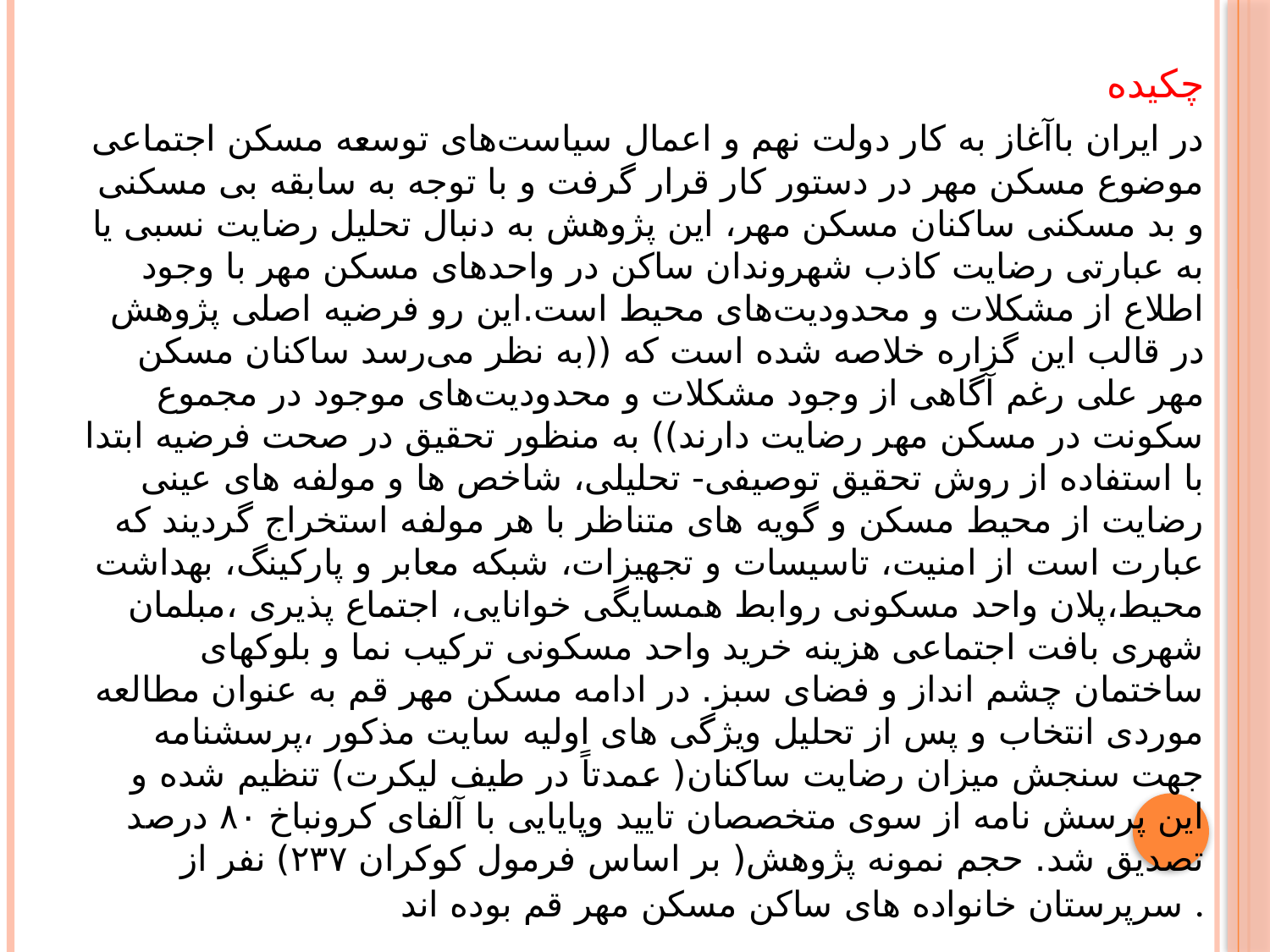

چکیده
در ایران باآغاز به کار دولت نهم و اعمال سیاست‌های توسعه مسکن اجتماعی موضوع مسکن مهر در دستور کار قرار گرفت و با توجه به سابقه بی مسکنی و بد مسکنی ساکنان مسکن مهر، این پژوهش به دنبال تحلیل رضایت نسبی یا به عبارتی رضایت کاذب شهروندان ساکن در واحدهای مسکن مهر با وجود اطلاع از مشکلات و محدودیت‌های محیط است.این رو فرضیه اصلی پژوهش در قالب این گزاره خلاصه شده است که ((به نظر می‌رسد ساکنان مسکن مهر علی رغم آگاهی از وجود مشکلات و محدودیت‌های موجود در مجموع سکونت در مسکن مهر رضایت دارند)) به منظور تحقیق در صحت فرضیه ابتدا با استفاده از روش تحقیق توصیفی- تحلیلی، شاخص ها و مولفه های عینی رضایت از محیط مسکن و گویه های متناظر با هر مولفه استخراج گردیند که عبارت است از امنیت، تاسیسات و تجهیزات، شبکه معابر و پارکینگ، بهداشت محیط،پلان واحد مسکونی روابط همسایگی خوانایی، اجتماع پذیری ،مبلمان شهری بافت اجتماعی هزینه خرید واحد مسکونی ترکیب نما و بلوکهای ساختمان چشم انداز و فضای سبز. در ادامه مسکن مهر قم به عنوان مطالعه موردی انتخاب و پس از تحلیل ویژگی های اولیه سایت مذکور ،پرسشنامه جهت سنجش میزان رضایت ساکنان( عمدتاً در طیف لیکرت) تنظیم شده و این پرسش نامه از سوی متخصصان تایید وپایایی با آلفای کرونباخ ۸۰ درصد تصدیق شد. حجم نمونه پژوهش( بر اساس فرمول کوکران ۲۳۷) نفر از سرپرستان خانواده های ساکن مسکن مهر قم بوده اند .